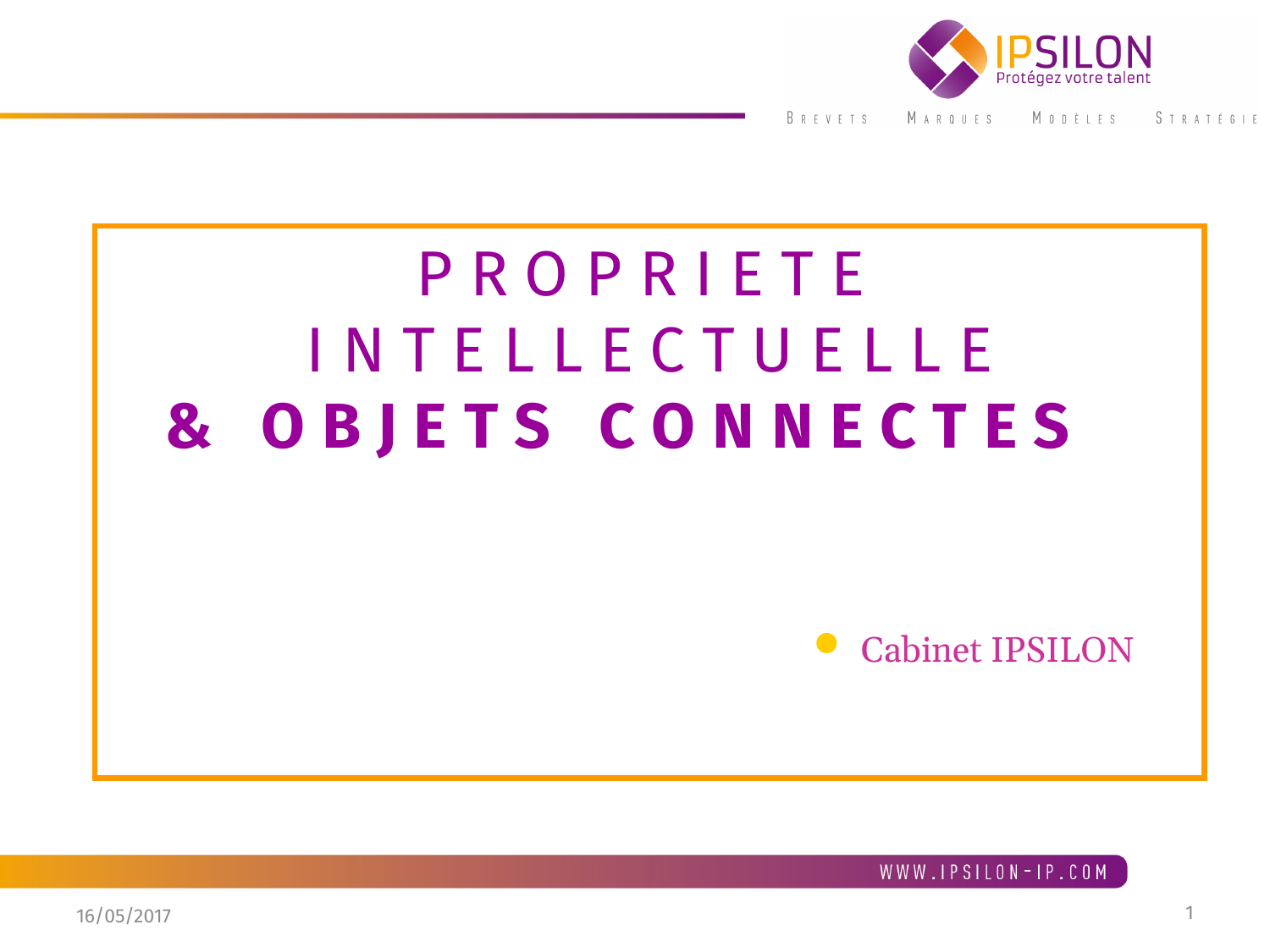

Propriete intellectuElle
& Objets CONNECTES

Cabinet IPSILON

1
16/05/2017